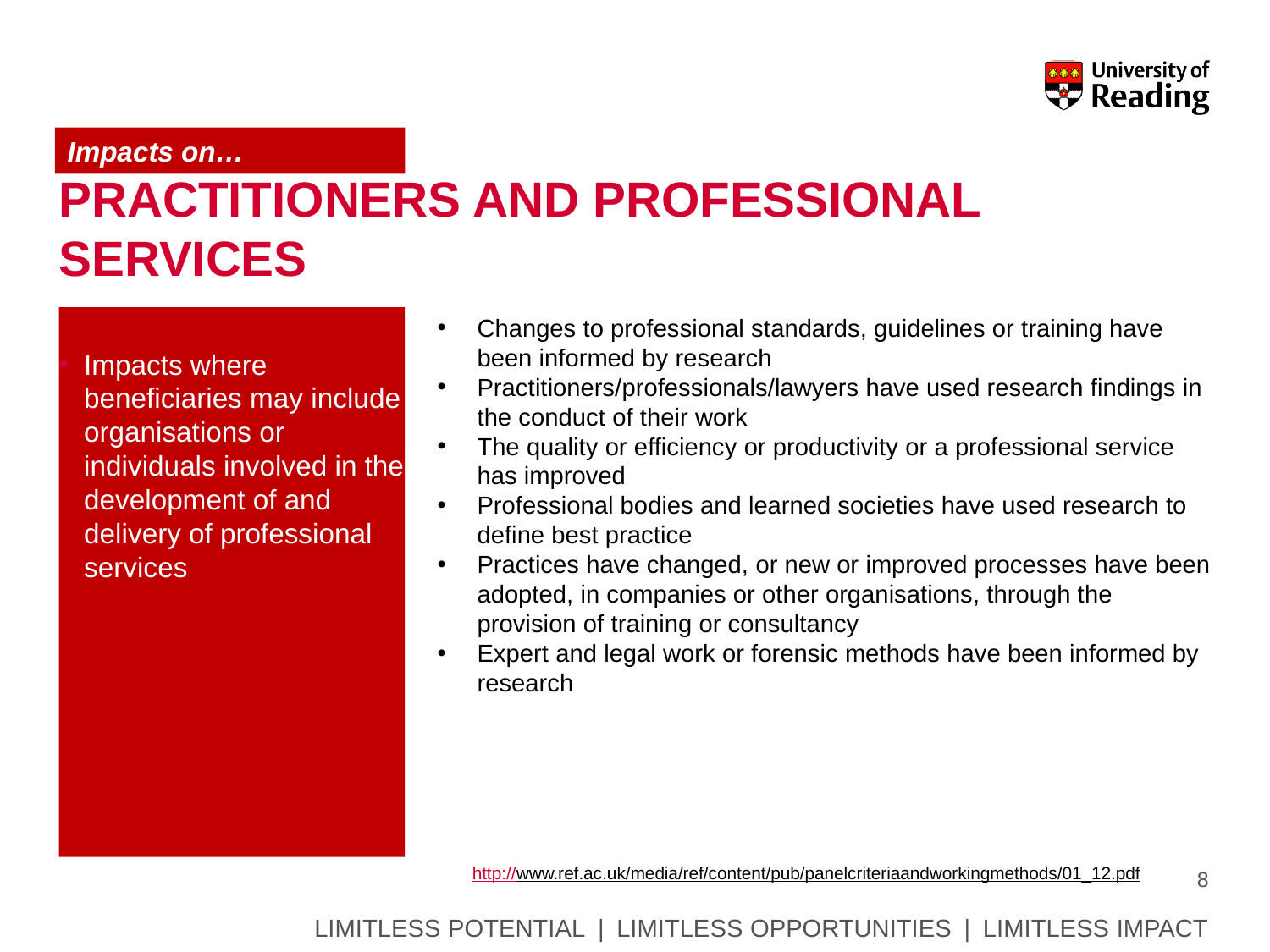

Impacts on…
# Practitioners and Professional Services
Changes to professional standards, guidelines or training have been informed by research
Practitioners/professionals/lawyers have used research findings in the conduct of their work
The quality or efficiency or productivity or a professional service has improved
Professional bodies and learned societies have used research to define best practice
Practices have changed, or new or improved processes have been adopted, in companies or other organisations, through the provision of training or consultancy
Expert and legal work or forensic methods have been informed by research

Impacts where beneficiaries may include organisations or individuals involved in the development of and delivery of professional services
http://www.ref.ac.uk/media/ref/content/pub/panelcriteriaandworkingmethods/01_12.pdf
8